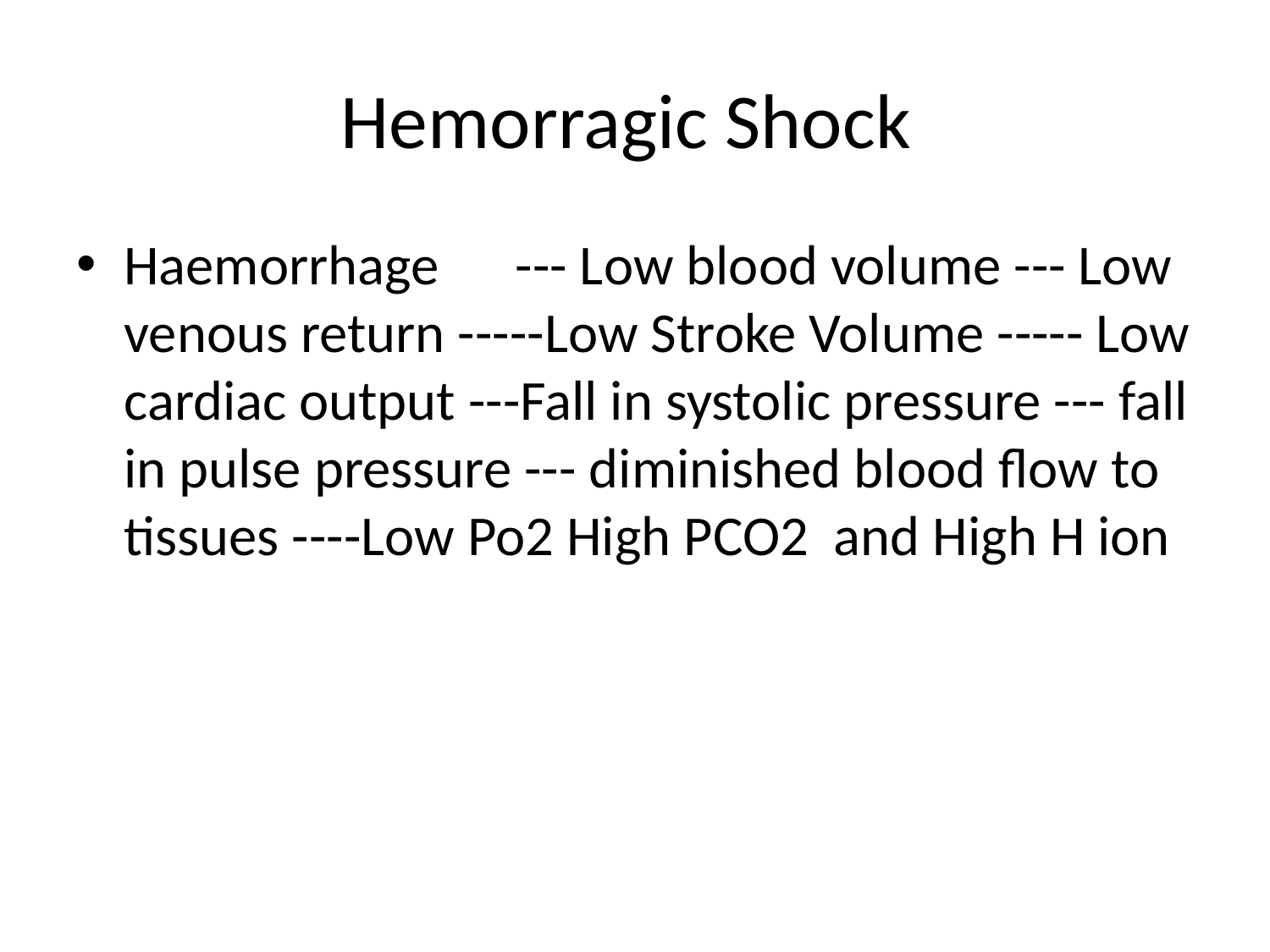

# Hemorragic Shock
Haemorrhage      --- Low blood volume --- Low venous return -----Low Stroke Volume ----- Low cardiac output ---Fall in systolic pressure --- fall in pulse pressure --- diminished blood flow to tissues ----Low Po2 High PCO2  and High H ion